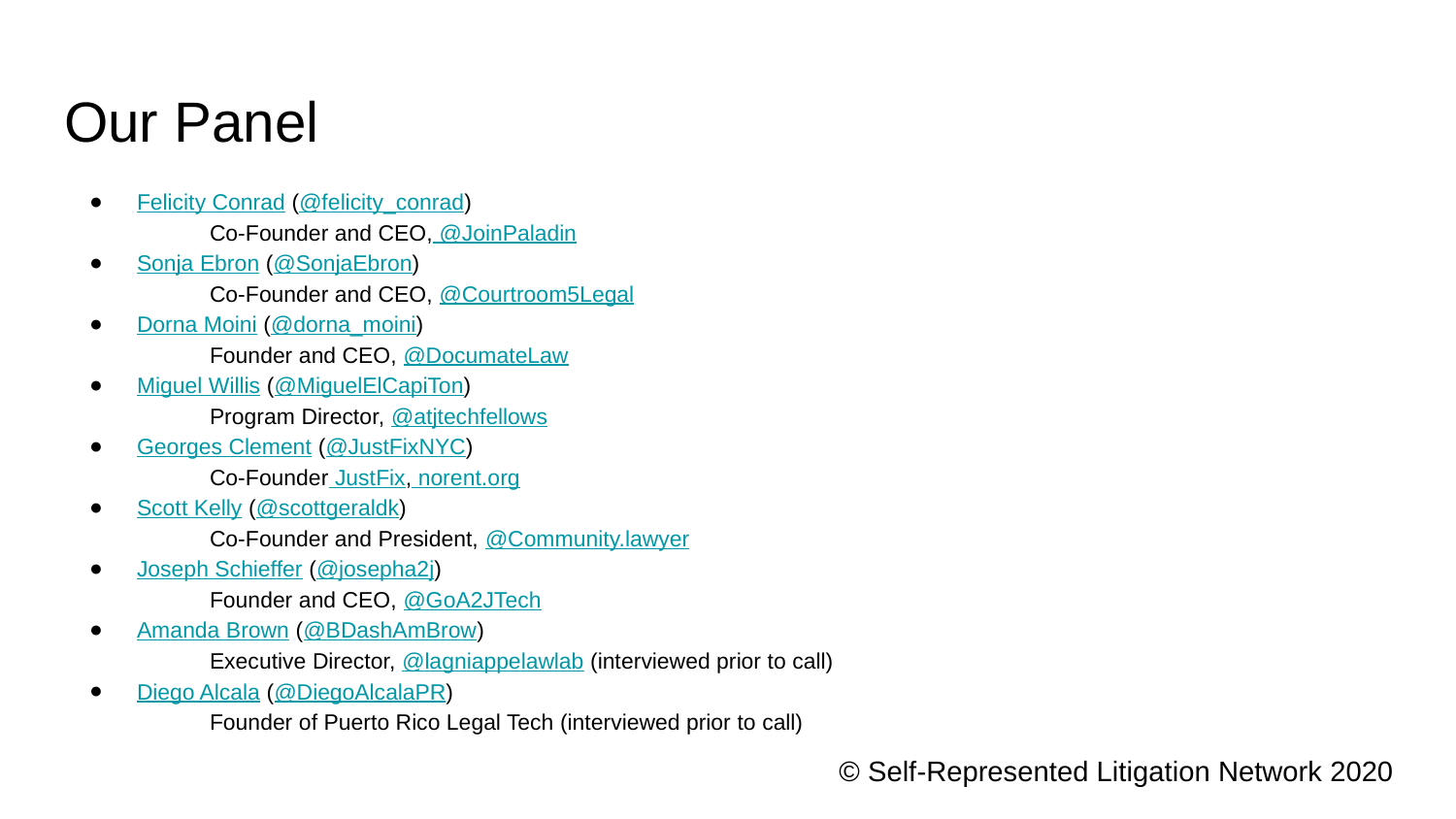

# Our Panel
Felicity Conrad (@felicity_conrad)
Co-Founder and CEO, @JoinPaladin
Sonja Ebron (@SonjaEbron)
Co-Founder and CEO, @Courtroom5Legal
Dorna Moini (@dorna_moini)
Founder and CEO, @DocumateLaw
Miguel Willis (@MiguelElCapiTon)
Program Director, @atjtechfellows
Georges Clement (@JustFixNYC)
Co-Founder JustFix, norent.org
Scott Kelly (@scottgeraldk)
Co-Founder and President, @Community.lawyer
Joseph Schieffer (@josepha2j)
Founder and CEO, @GoA2JTech
Amanda Brown (@BDashAmBrow)
Executive Director, @lagniappelawlab (interviewed prior to call)
Diego Alcala (@DiegoAlcalaPR)
Founder of Puerto Rico Legal Tech (interviewed prior to call)
© Self-Represented Litigation Network 2020